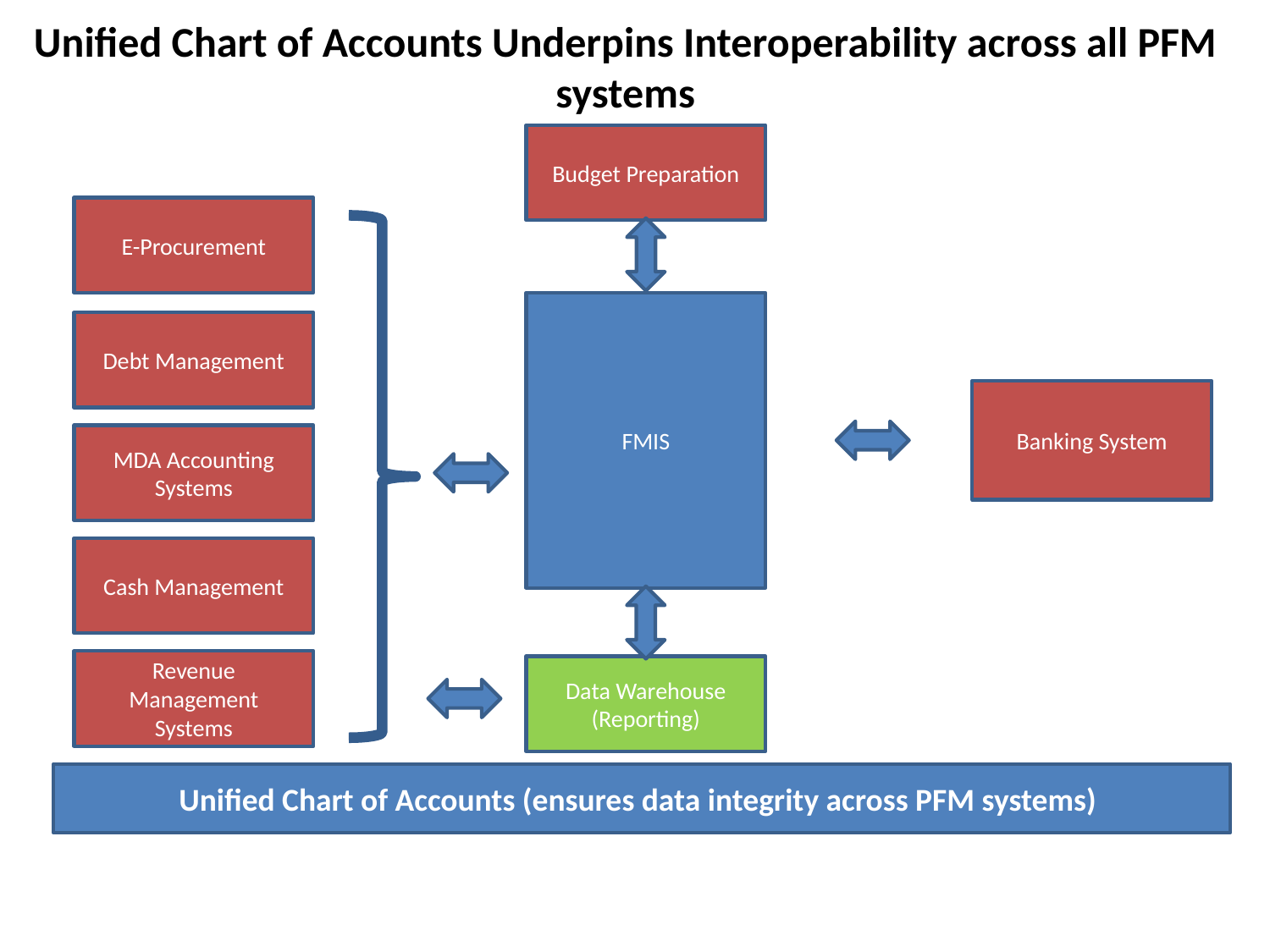

Unified Chart of Accounts Underpins Interoperability across all PFM systems
Budget Preparation
E-Procurement

FMIS
Debt Management
Banking System

MDA Accounting Systems

Cash Management

Revenue Management
Systems
Data Warehouse
(Reporting)

Unified Chart of Accounts (ensures data integrity across PFM systems)